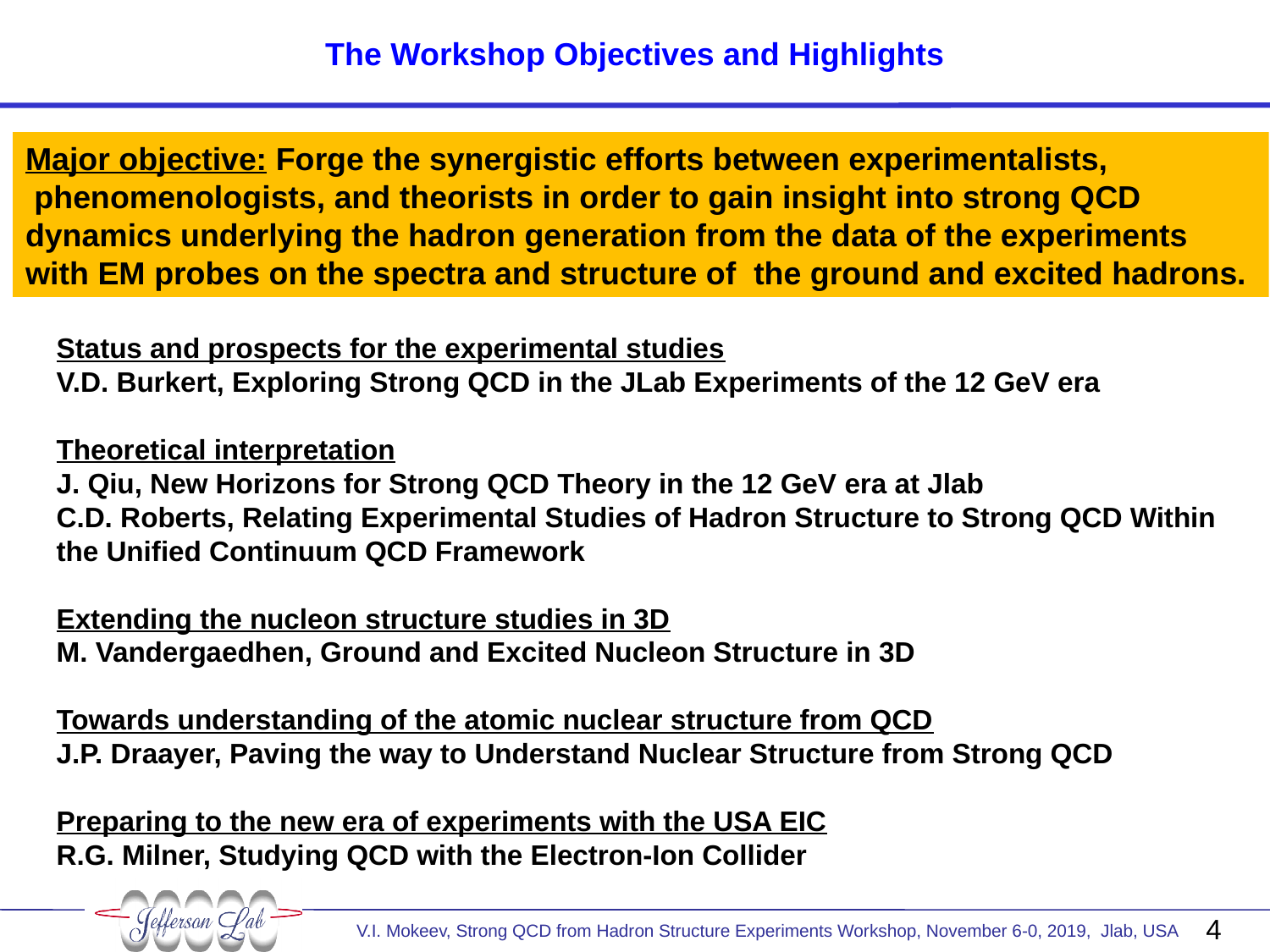

The Workshop Objectives and Highlights

Major objective: Forge the synergistic efforts between experimentalists,
 phenomenologists, and theorists in order to gain insight into strong QCD
dynamics underlying the hadron generation from the data of the experiments
with EM probes on the spectra and structure of  the ground and excited hadrons.
Status and prospects for the experimental studies
V.D. Burkert, Exploring Strong QCD in the JLab Experiments of the 12 GeV era

Theoretical interpretation
J. Qiu, New Horizons for Strong QCD Theory in the 12 GeV era at Jlab
C.D. Roberts, Relating Experimental Studies of Hadron Structure to Strong QCD Within
the Unified Continuum QCD Framework

Extending the nucleon structure studies in 3D
M. Vandergaedhen, Ground and Excited Nucleon Structure in 3D

Towards understanding of the atomic nuclear structure from QCD
J.P. Draayer, Paving the way to Understand Nuclear Structure from Strong QCD

Preparing to the new era of experiments with the USA EIC
R.G. Milner, Studying QCD with the Electron-Ion Collider